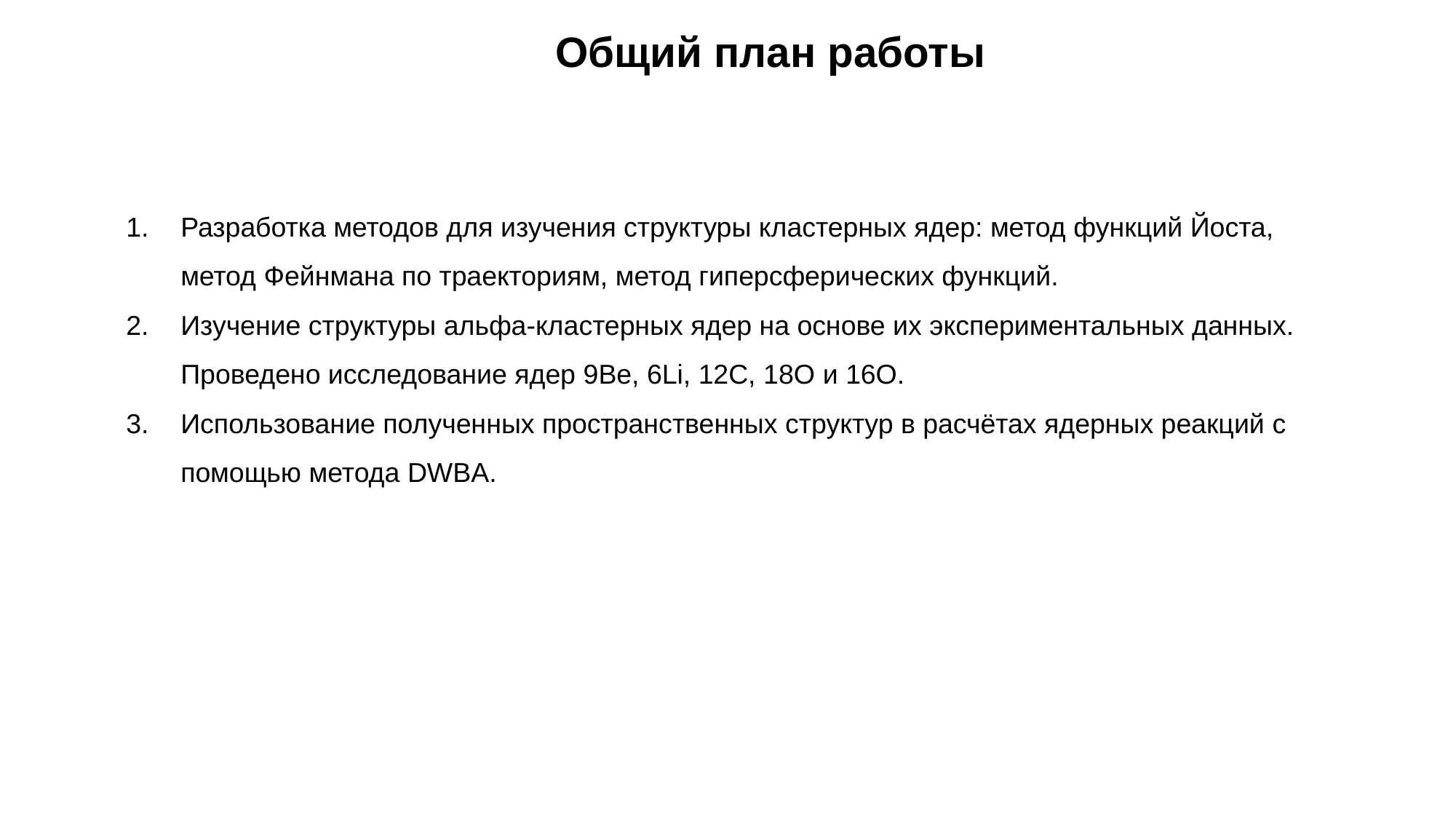

Общий план работы
Разработка методов для изучения структуры кластерных ядер: метод функций Йоста, метод Фейнмана по траекториям, метод гиперсферических функций.
Изучение структуры альфа-кластерных ядер на основе их экспериментальных данных. Проведено исследование ядер 9Be, 6Li, 12C, 18O и 16O.
Использование полученных пространственных структур в расчётах ядерных реакций с помощью метода DWBA.